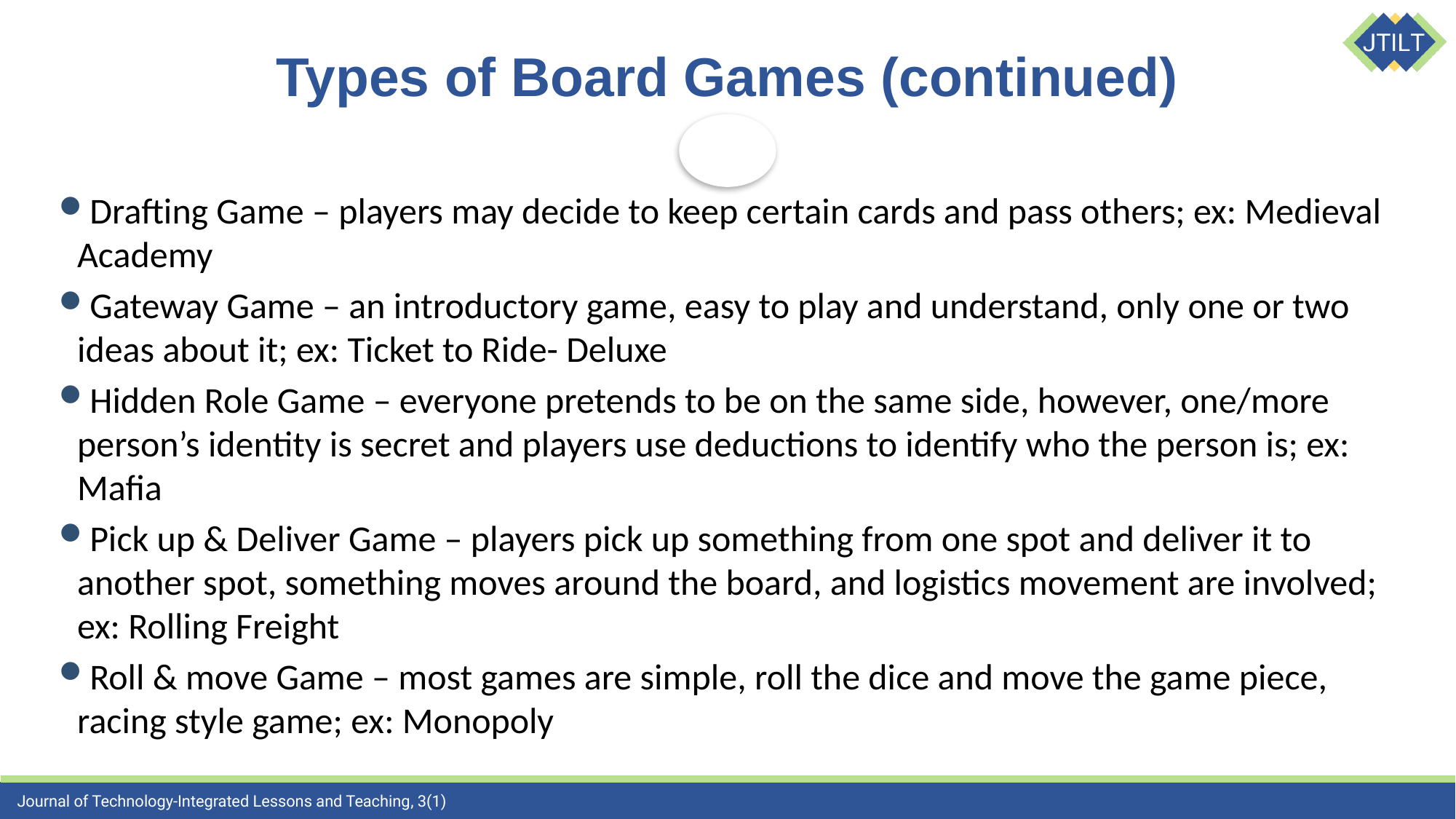

# Types of Board Games (continued)
Drafting Game – players may decide to keep certain cards and pass others; ex: Medieval Academy
Gateway Game – an introductory game, easy to play and understand, only one or two ideas about it; ex: Ticket to Ride- Deluxe
Hidden Role Game – everyone pretends to be on the same side, however, one/more person’s identity is secret and players use deductions to identify who the person is; ex: Mafia
Pick up & Deliver Game – players pick up something from one spot and deliver it to another spot, something moves around the board, and logistics movement are involved; ex: Rolling Freight
Roll & move Game – most games are simple, roll the dice and move the game piece, racing style game; ex: Monopoly